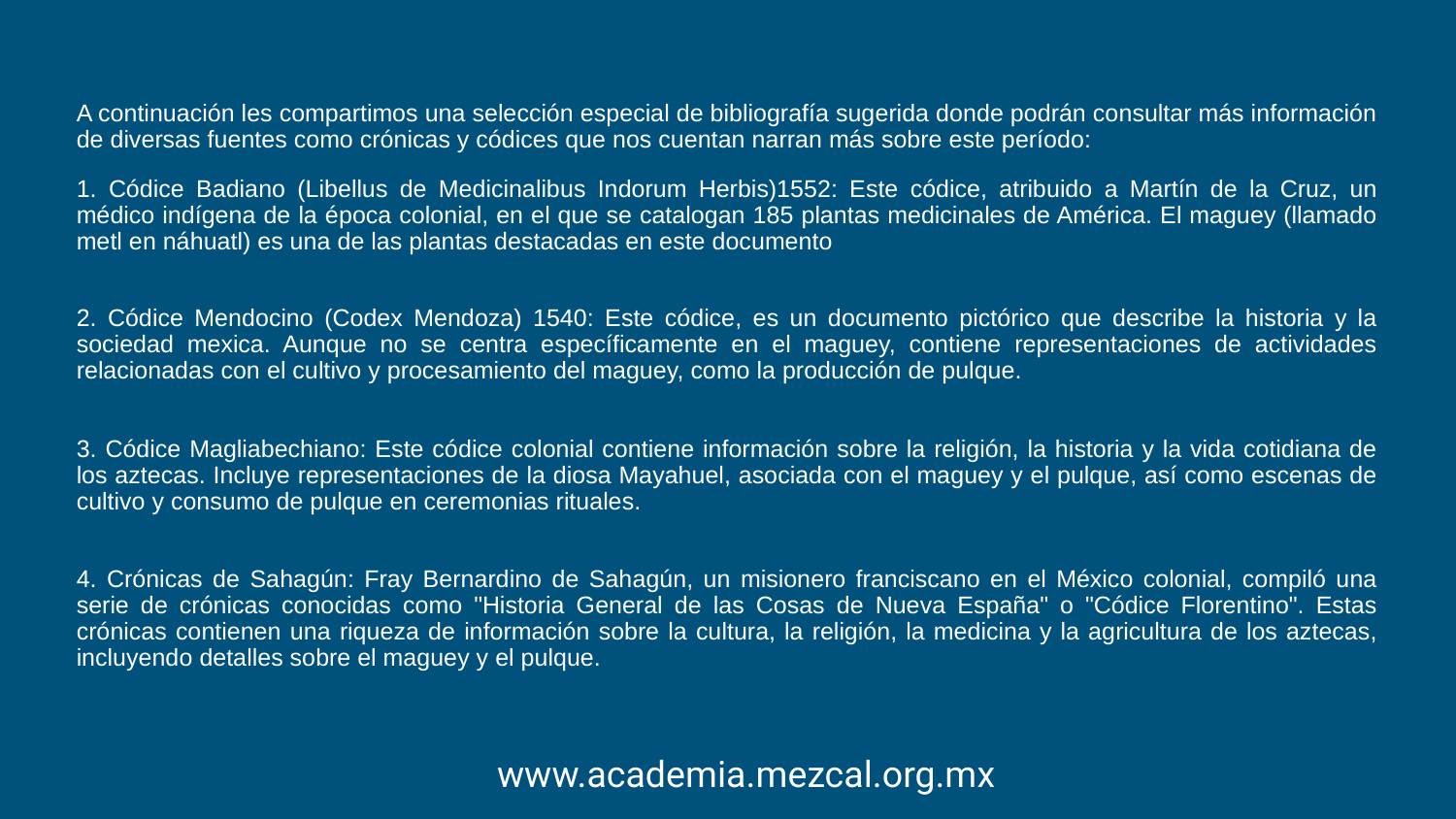

A continuación les compartimos una selección especial de bibliografía sugerida donde podrán consultar más información de diversas fuentes como crónicas y códices que nos cuentan narran más sobre este período:
1. Códice Badiano (Libellus de Medicinalibus Indorum Herbis)1552: Este códice, atribuido a Martín de la Cruz, un médico indígena de la época colonial, en el que se catalogan 185 plantas medicinales de América. El maguey (llamado metl en náhuatl) es una de las plantas destacadas en este documento

2. Códice Mendocino (Codex Mendoza) 1540: Este códice, es un documento pictórico que describe la historia y la sociedad mexica. Aunque no se centra específicamente en el maguey, contiene representaciones de actividades relacionadas con el cultivo y procesamiento del maguey, como la producción de pulque.

3. Códice Magliabechiano: Este códice colonial contiene información sobre la religión, la historia y la vida cotidiana de los aztecas. Incluye representaciones de la diosa Mayahuel, asociada con el maguey y el pulque, así como escenas de cultivo y consumo de pulque en ceremonias rituales.

4. Crónicas de Sahagún: Fray Bernardino de Sahagún, un misionero franciscano en el México colonial, compiló una serie de crónicas conocidas como "Historia General de las Cosas de Nueva España" o "Códice Florentino". Estas crónicas contienen una riqueza de información sobre la cultura, la religión, la medicina y la agricultura de los aztecas, incluyendo detalles sobre el maguey y el pulque.
www.academia.mezcal.org.mx